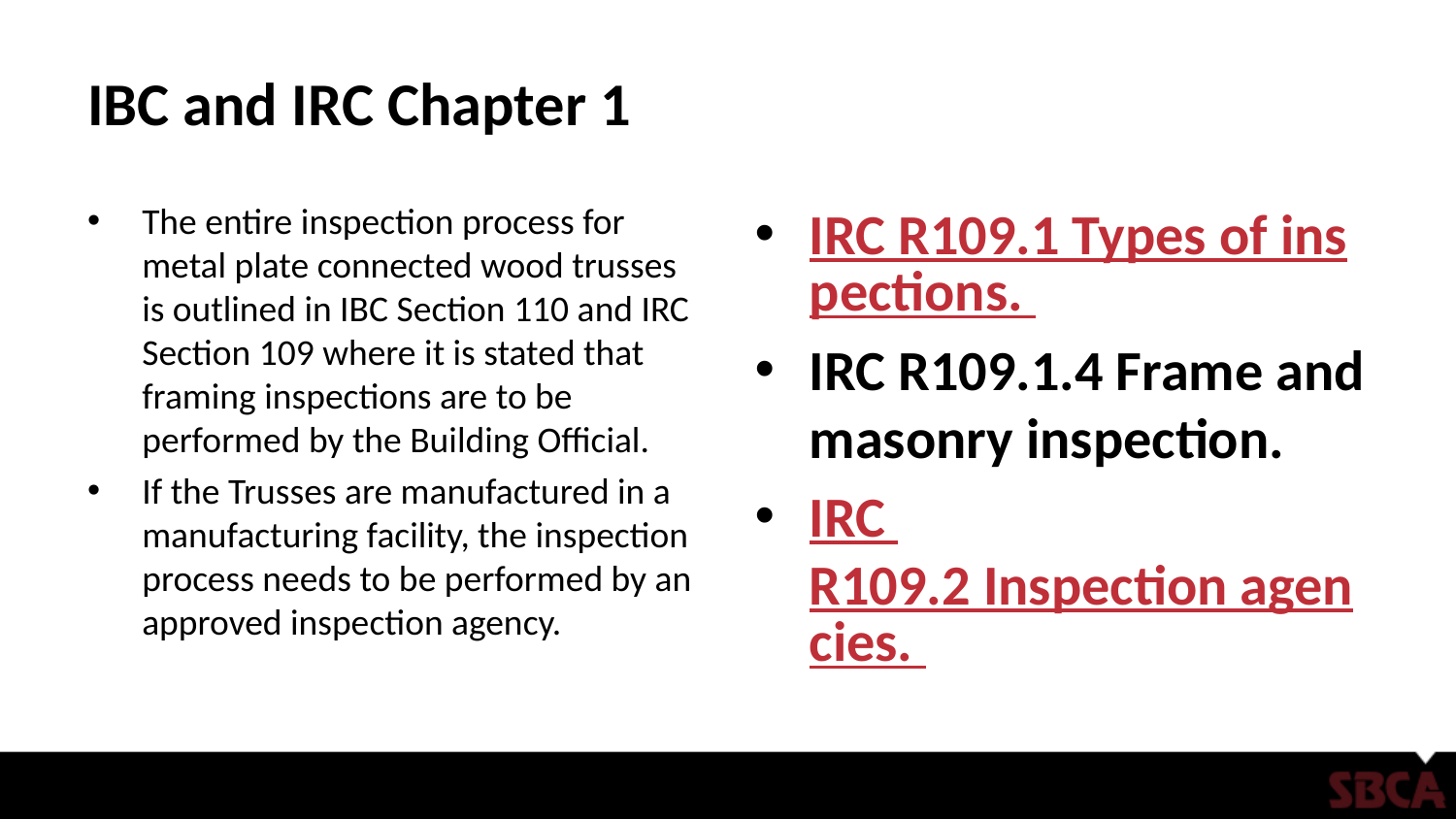

# IBC and IRC Chapter 1
The entire inspection process for metal plate connected wood trusses is outlined in IBC Section 110 and IRC Section 109 where it is stated that framing inspections are to be performed by the Building Official.
If the Trusses are manufactured in a manufacturing facility, the inspection process needs to be performed by an approved inspection agency.
IRC R109.1 Types of inspections.
IRC R109.1.4 Frame and masonry inspection.
IRC R109.2 Inspection agencies.